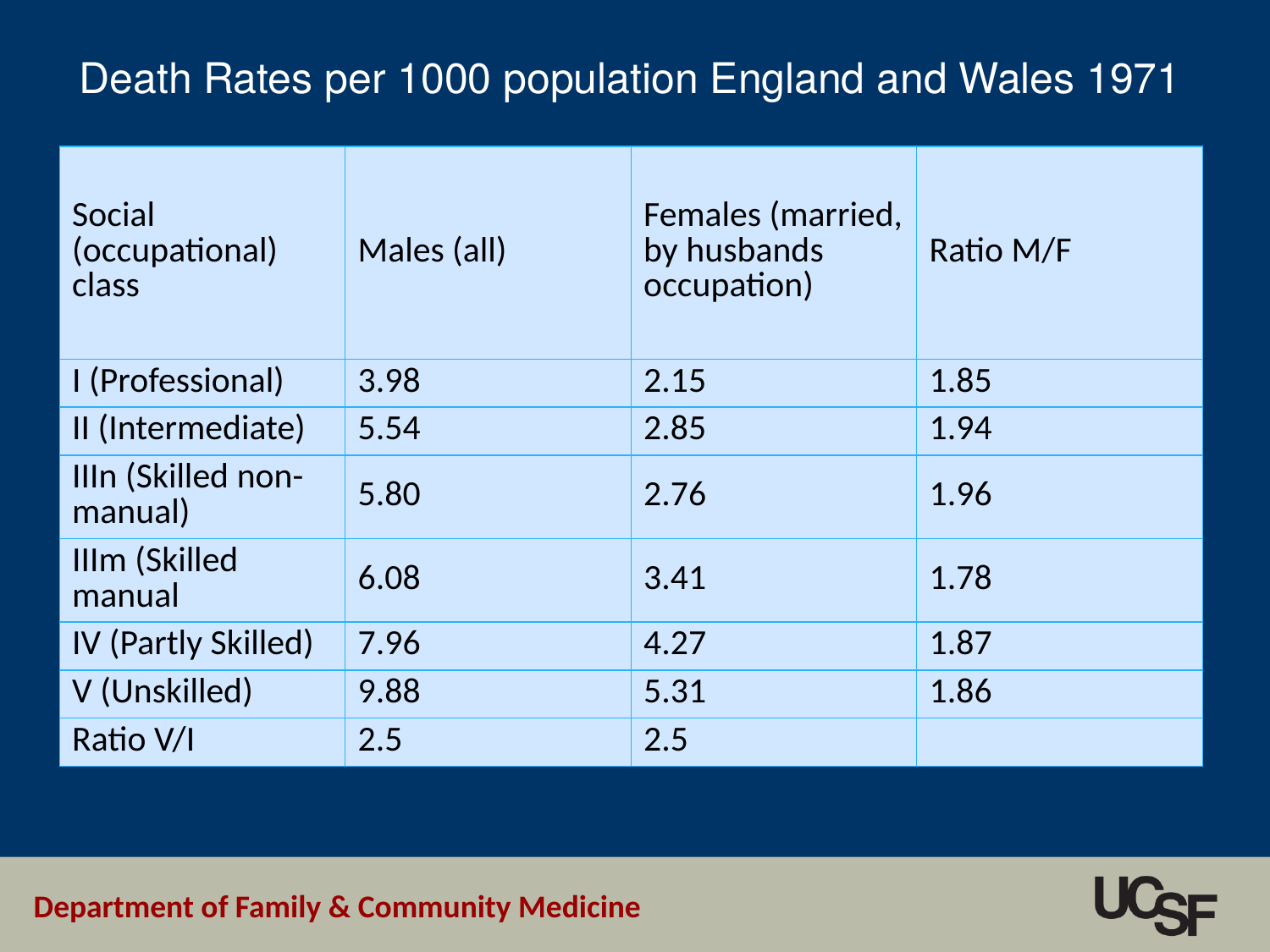

Death Rates per 1000 population England and Wales 1971

| Social (occupational) class | Males (all) | Females (married, by husbands occupation) | Ratio M/F |
| --- | --- | --- | --- |
| I (Professional) | 3.98 | 2.15 | 1.85 |
| II (Intermediate) | 5.54 | 2.85 | 1.94 |
| IIIn (Skilled non-manual) | 5.80 | 2.76 | 1.96 |
| IIIm (Skilled manual | 6.08 | 3.41 | 1.78 |
| IV (Partly Skilled) | 7.96 | 4.27 | 1.87 |
| V (Unskilled) | 9.88 | 5.31 | 1.86 |
| Ratio V/I | 2.5 | 2.5 |  |